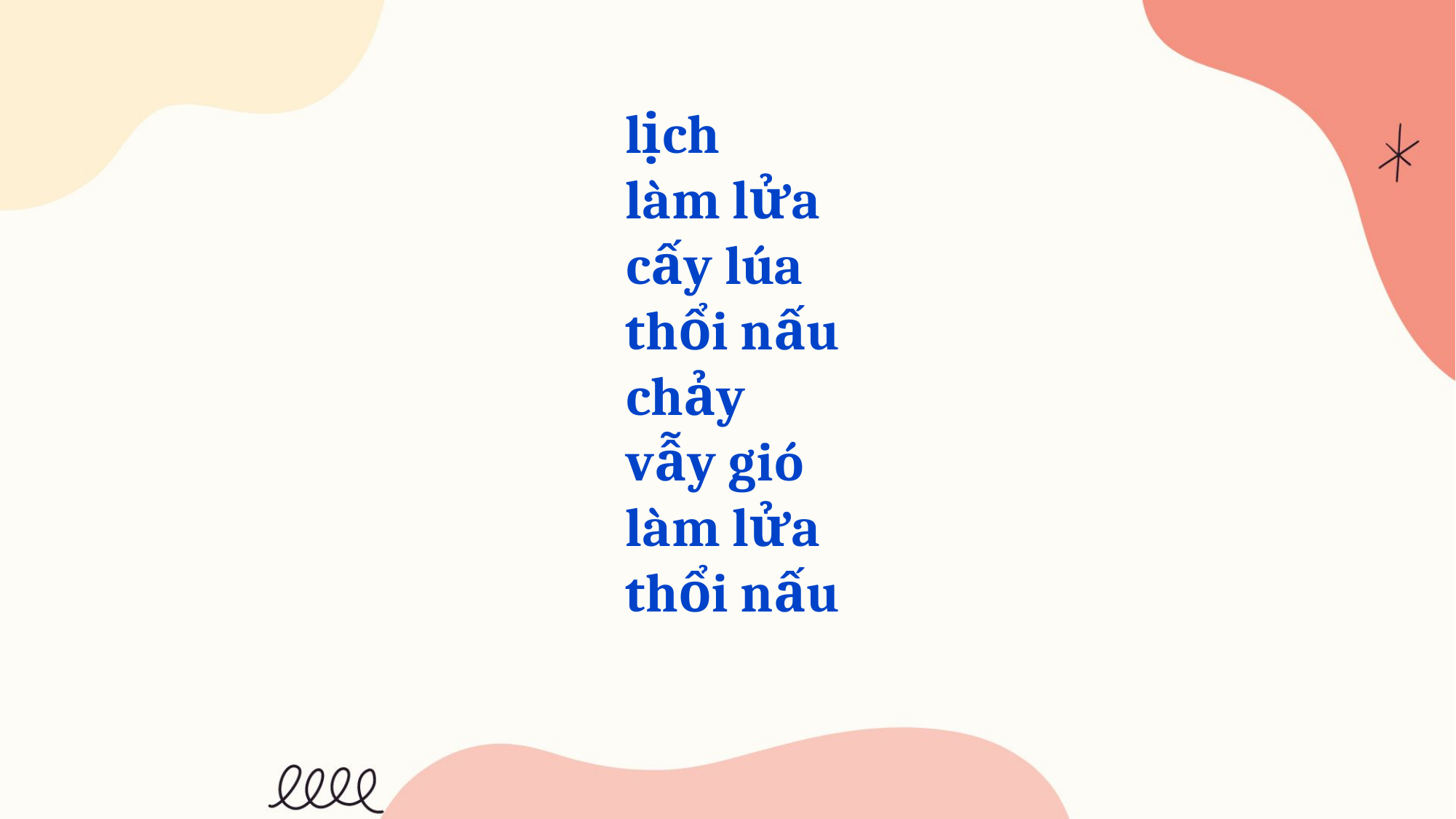

lịch
làm lửa
cấy lúa
thổi nấu
chảy
vẫy gió
làm lửa
thổi nấu